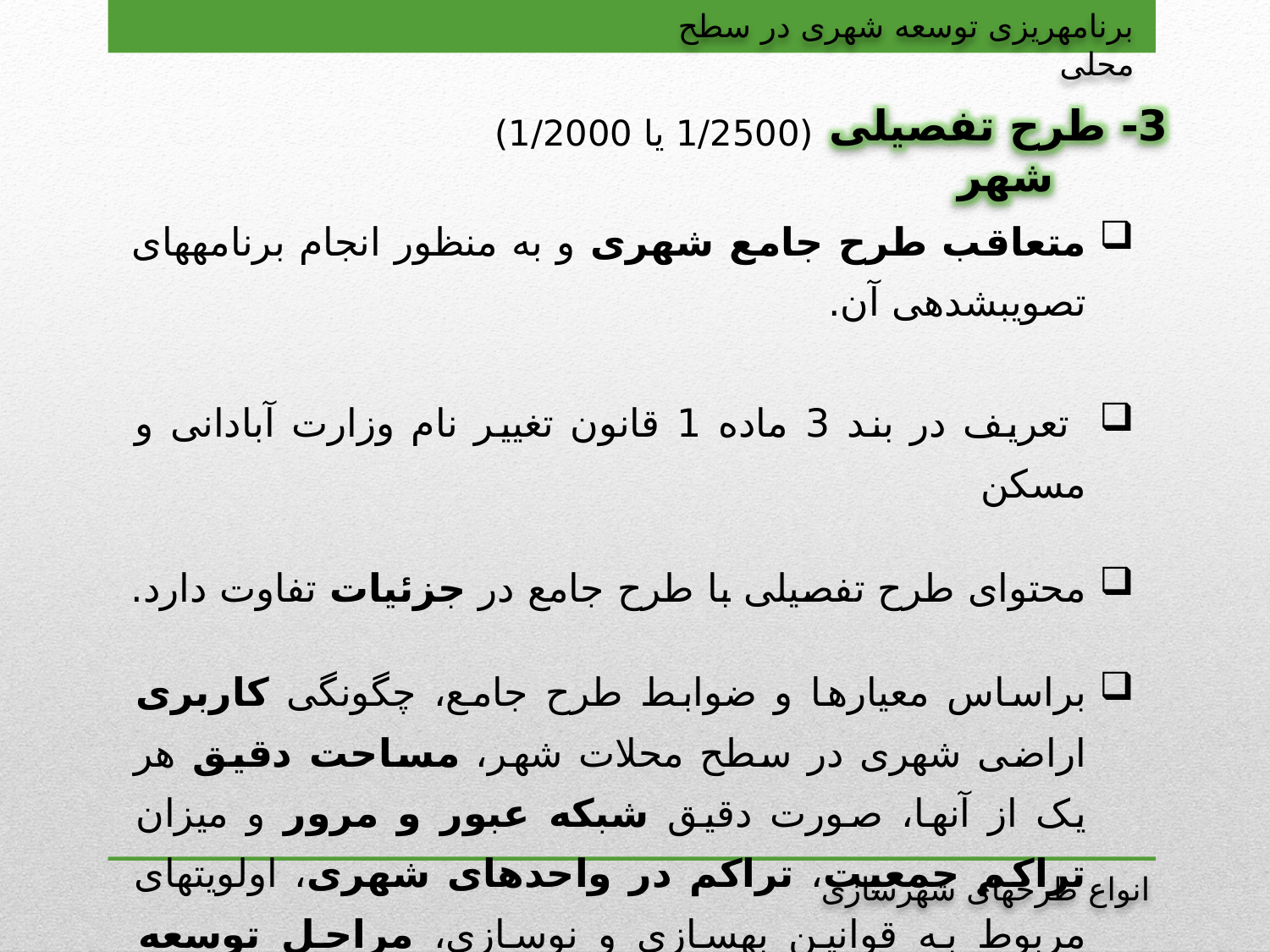

برنامه‏ریزی توسعه شهری در سطح محلی
(1/2500 یا 1/2000)
3- طرح تفصیلی شهر
متعاقب طرح جامع شهری و به منظور انجام برنامه‏های تصویب‏شده‏ی آن.

 تعریف در بند 3 ماده 1 قانون تغییر نام وزارت آبادانی و مسکن

محتوای طرح تفصیلی با طرح جامع در جزئیات تفاوت دارد.

براساس معیارها و ضوابط طرح جامع، چگونگی کاربری اراضی شهری در سطح محلات شهر، مساحت دقیق هر یک از آنها، صورت دقیق شبکه عبور و مرور و میزان تراکم جمعیت، تراکم در واحدهای شهری، اولویت‏های مربوط به قوانین بهسازی و نوسازی، مراحل توسعه شهری و موقعیت کلیه عوامل شهری را تعیین می‏کند.

انواع طرح‏های شهرسازی